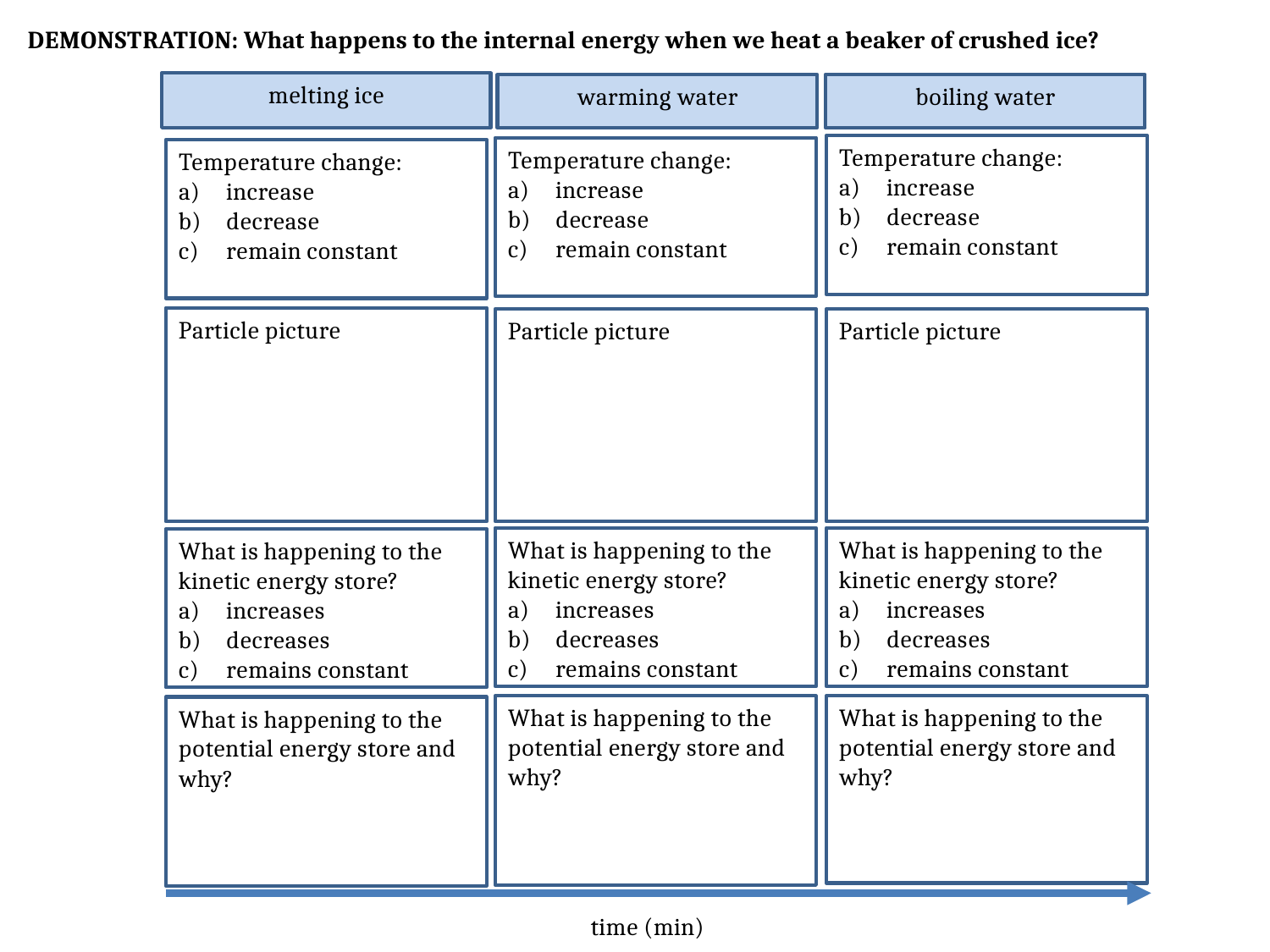

DEMONSTRATION: What happens to the internal energy when we heat a beaker of crushed ice?
melting ice
warming water
boiling water
Temperature change:
increase
decrease
remain constant
Temperature change:
increase
decrease
remain constant
Temperature change:
increase
decrease
remain constant
Particle picture

Particle picture
Particle picture
What is happening to the kinetic energy store?
increases
decreases
remains constant

What is happening to the kinetic energy store?
increases
decreases
remains constant

What is happening to the kinetic energy store?
increases
decreases
remains constant

What is happening to the potential energy store and why?

What is happening to the potential energy store and why?

What is happening to the potential energy store and why?
time (min)